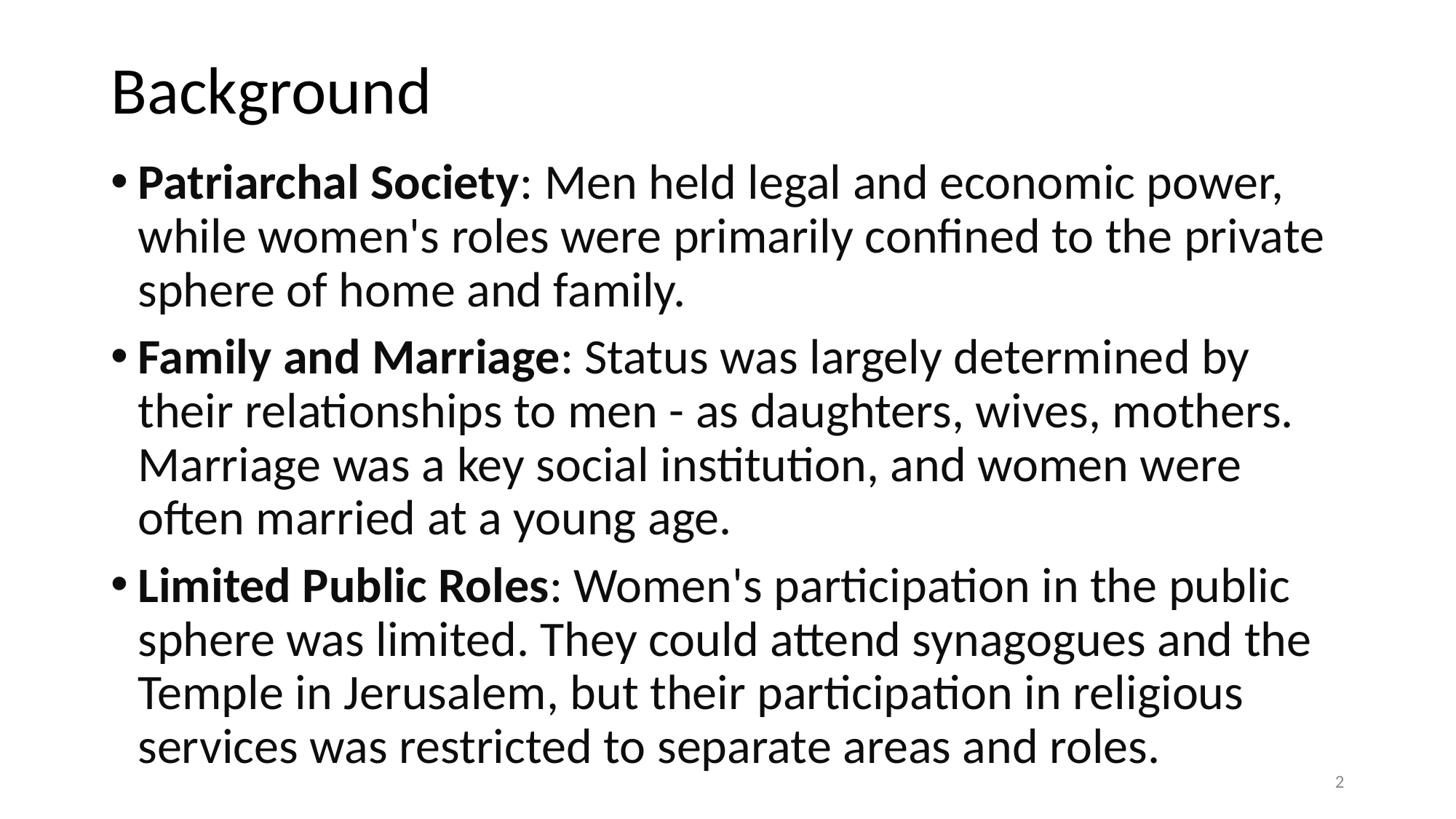

# Background
Patriarchal Society: Men held legal and economic power, while women's roles were primarily confined to the private sphere of home and family.
Family and Marriage: Status was largely determined by their relationships to men - as daughters, wives, mothers. Marriage was a key social institution, and women were often married at a young age.
Limited Public Roles: Women's participation in the public sphere was limited. They could attend synagogues and the Temple in Jerusalem, but their participation in religious services was restricted to separate areas and roles.

2